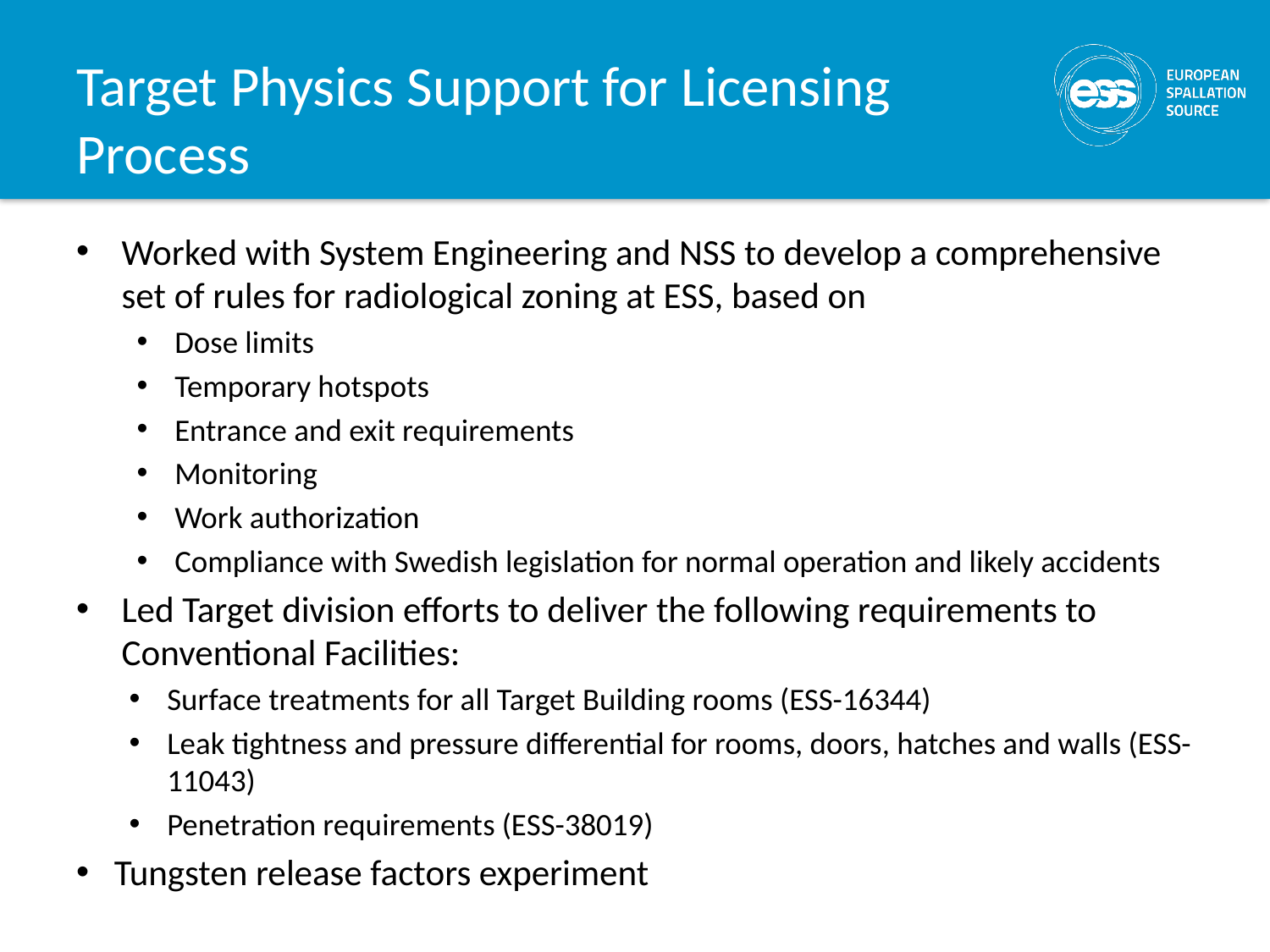

# Target Physics Support for Licensing Process
Worked with System Engineering and NSS to develop a comprehensive set of rules for radiological zoning at ESS, based on
Dose limits
Temporary hotspots
Entrance and exit requirements
Monitoring
Work authorization
Compliance with Swedish legislation for normal operation and likely accidents
Led Target division efforts to deliver the following requirements to Conventional Facilities:
Surface treatments for all Target Building rooms (ESS-16344)
Leak tightness and pressure differential for rooms, doors, hatches and walls (ESS-11043)
Penetration requirements (ESS-38019)
Tungsten release factors experiment